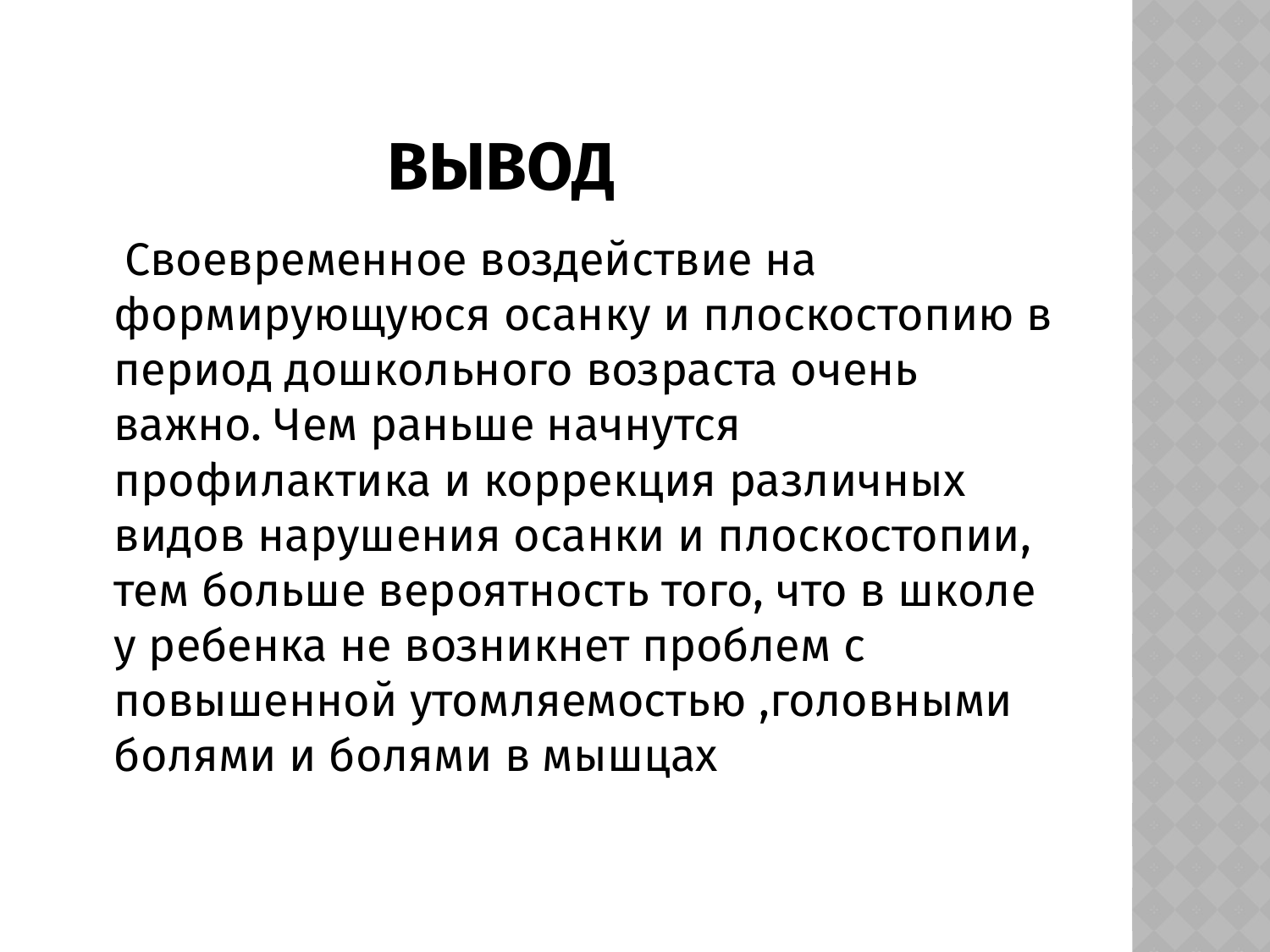

# Вывод
    Своевременное воздействие на формирующуюся осанку и плоскостопию в период дошкольного возраста очень важно. Чем раньше начнутся профилактика и коррекция различных видов нарушения осанки и плоскостопии, тем больше вероятность того, что в школе у ребенка не возникнет проблем с повышенной утомляемостью ,головными болями и болями в мышцах